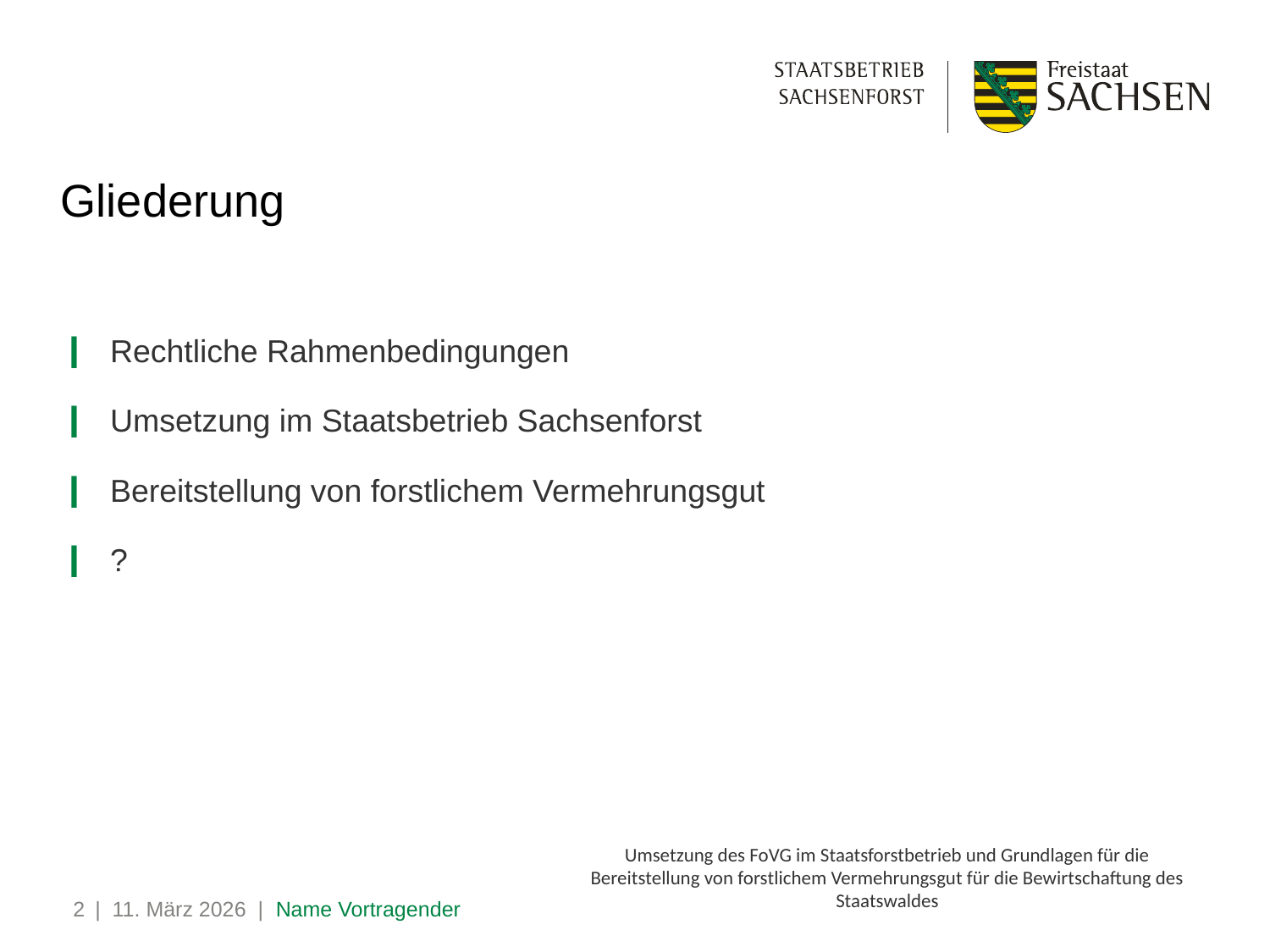

# Gliederung
Rechtliche Rahmenbedingungen
Umsetzung im Staatsbetrieb Sachsenforst
Bereitstellung von forstlichem Vermehrungsgut
?
Umsetzung des FoVG im Staatsforstbetrieb und Grundlagen für die Bereitstellung von forstlichem Vermehrungsgut für die Bewirtschaftung des Staatswaldes
2
|  11. März 2026  |  Name Vortragender